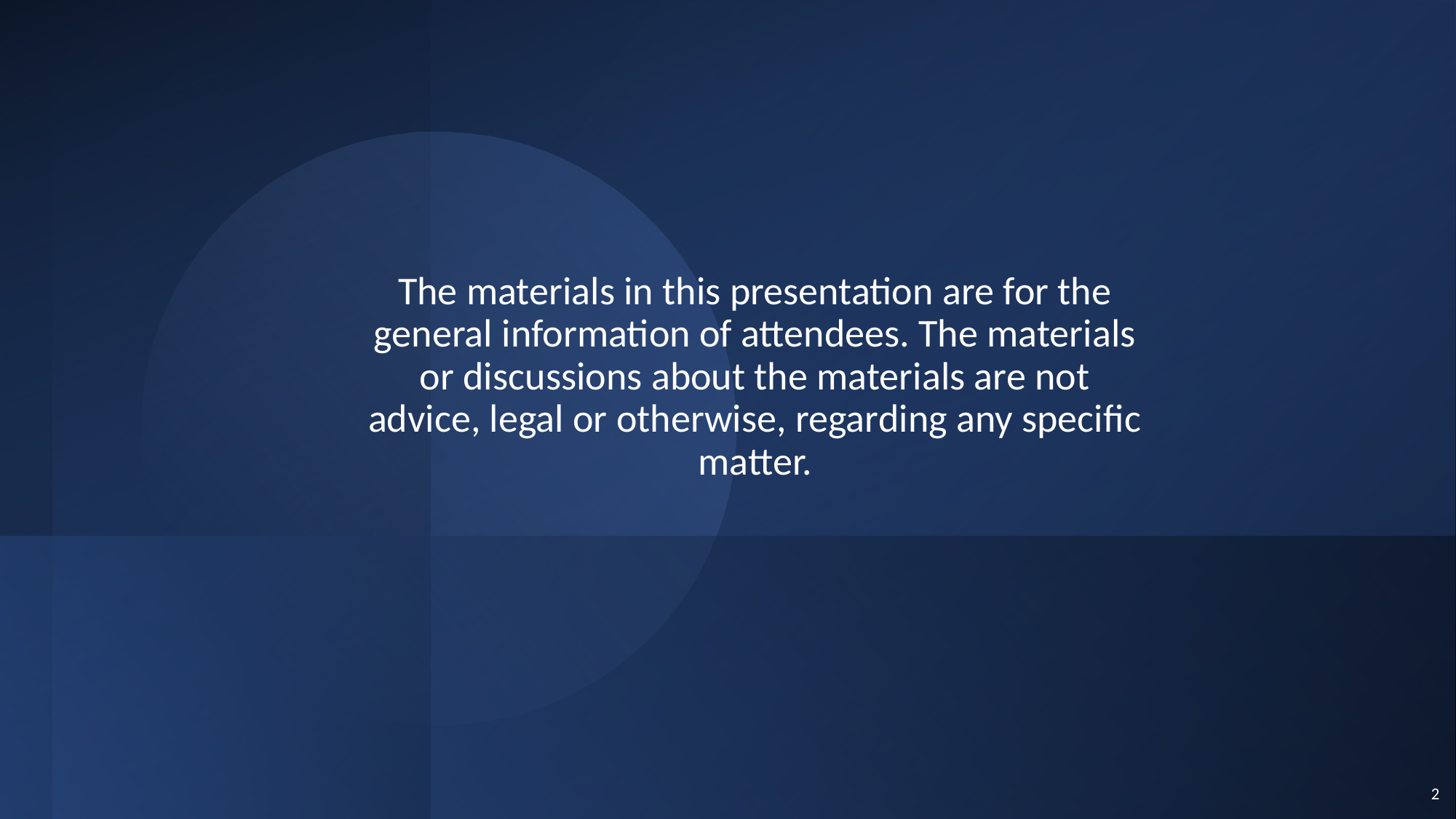

# The materials in this presentation are for the general information of attendees. The materials or discussions about the materials are not advice, legal or otherwise, regarding any specific matter.

2